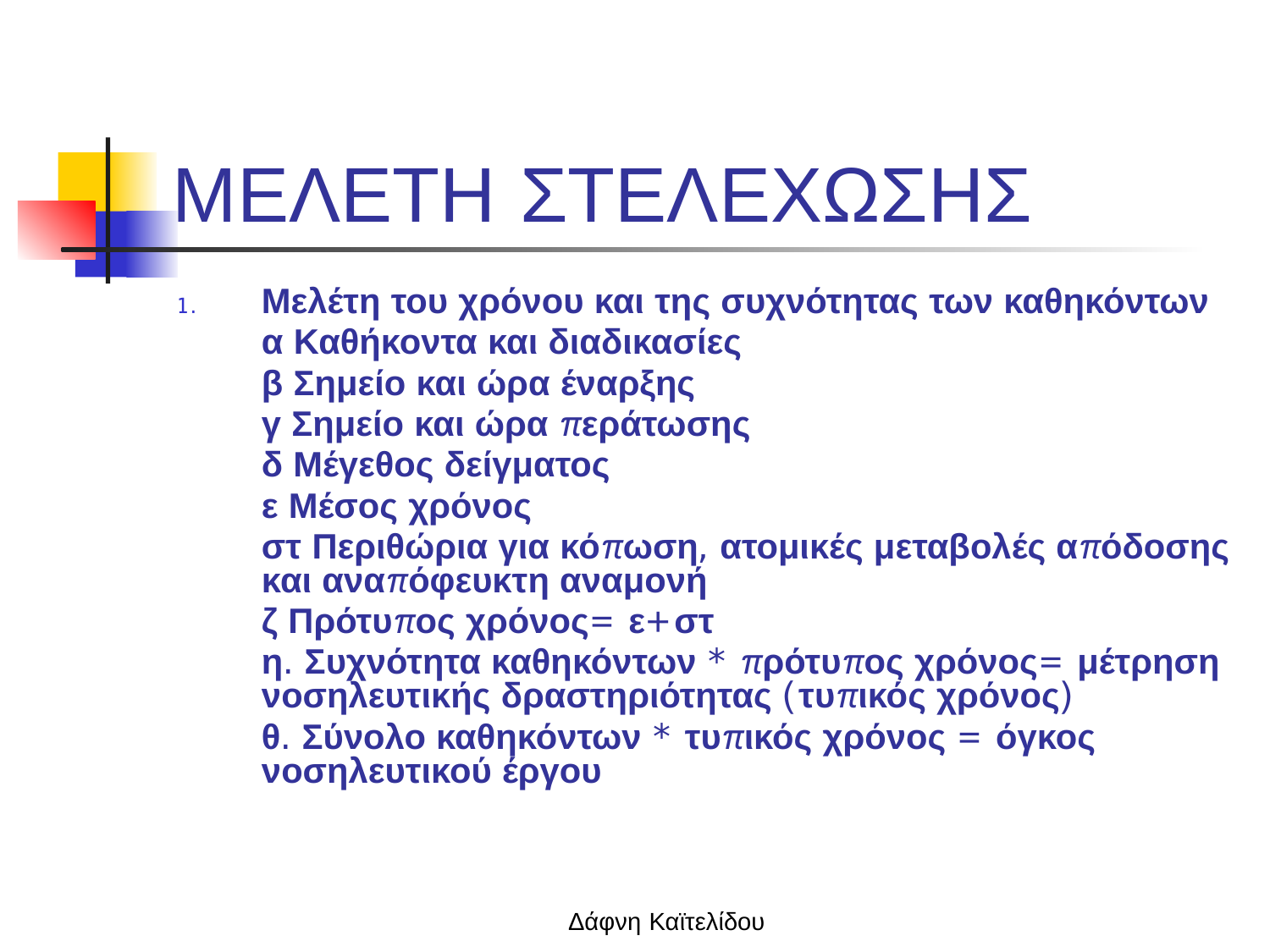

# ΜΕΛΕΤΗ ΣΤΕΛΕΧΩΣΗΣ
Μελέτη του χρόνου και της συχνότητας των καθηκόντων
	α Καθήκοντα και διαδικασίες
	β Σημείο και ώρα έναρξης
	γ Σημείο και ώρα περάτωσης
	δ Μέγεθος δείγματος
	ε Μέσος χρόνος
	στ Περιθώρια για κόπωση, ατομικές μεταβολές απόδοσης και αναπόφευκτη αναμονή
	ζ Πρότυπος χρόνος= ε+στ
	η. Συχνότητα καθηκόντων * πρότυπος χρόνος= μέτρηση νοσηλευτικής δραστηριότητας (τυπικός χρόνος)
	θ. Σύνολο καθηκόντων * τυπικός χρόνος = όγκος νοσηλευτικού έργου
Δάφνη Καϊτελίδου